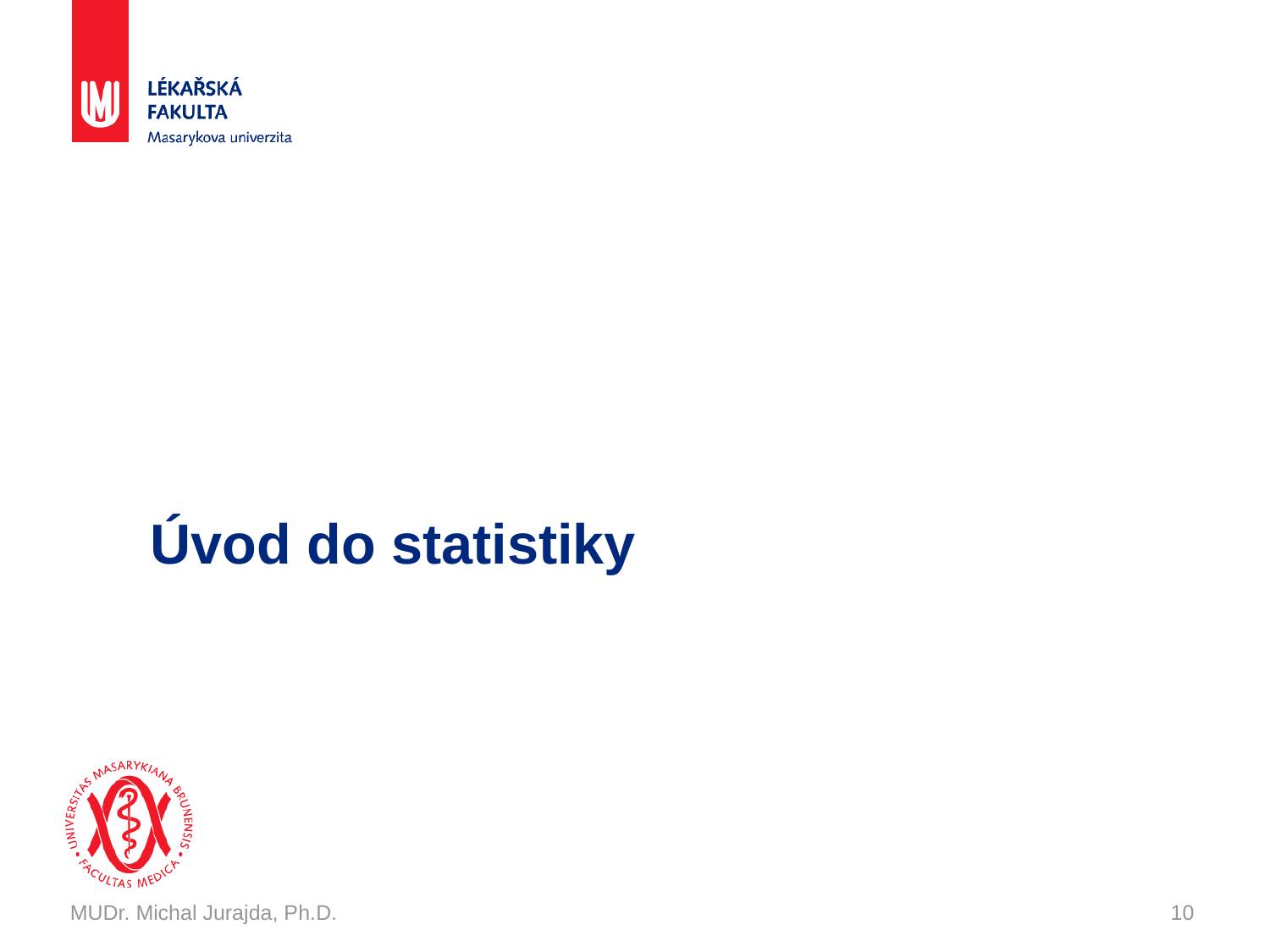

# Úvod do statistiky
MUDr. Michal Jurajda, Ph.D.
10